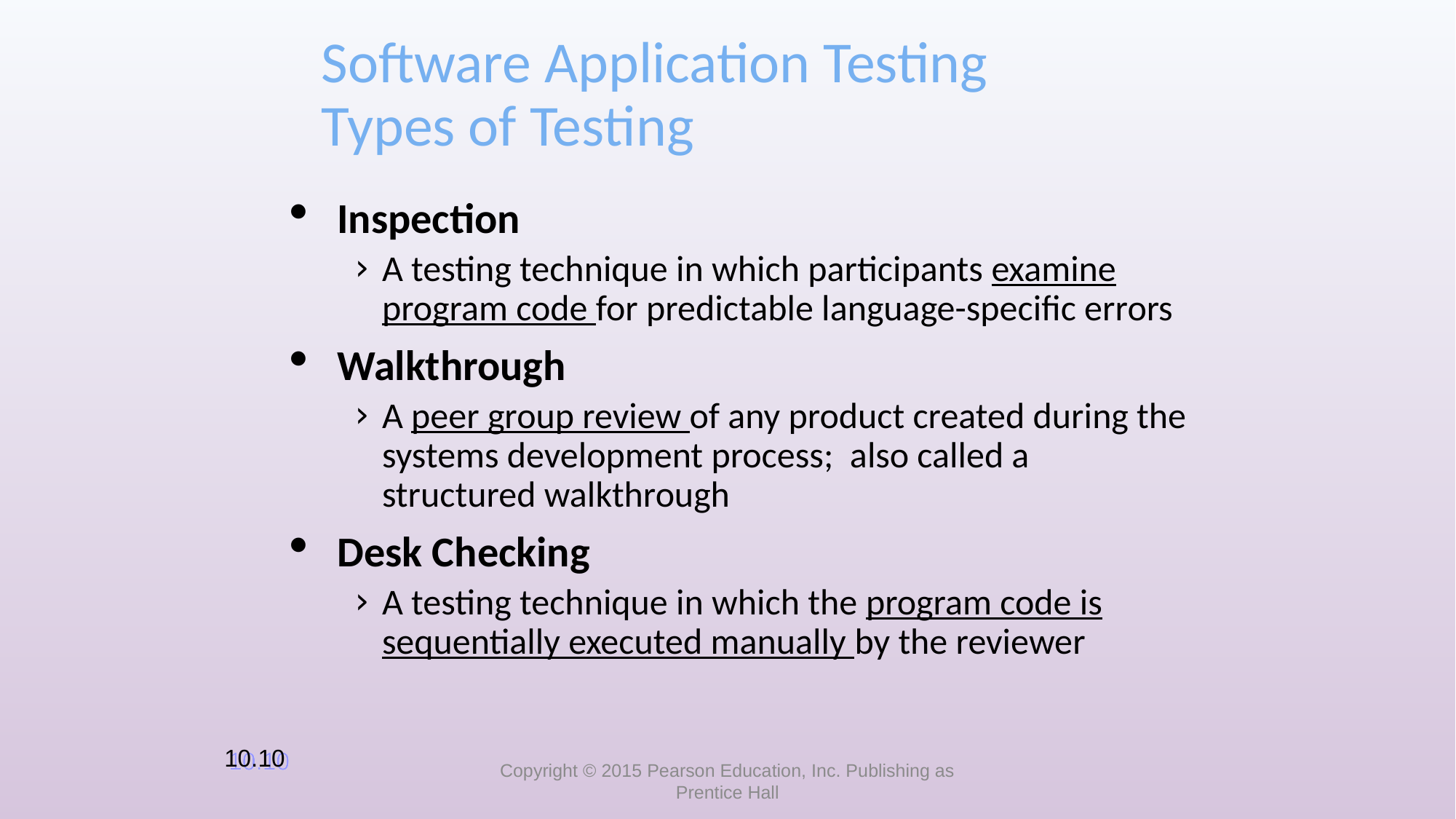

# Software Application Testing Types of Testing
Inspection
A testing technique in which participants examine program code for predictable language-specific errors
Walkthrough
A peer group review of any product created during the systems development process;  also called a structured walkthrough
Desk Checking
A testing technique in which the program code is sequentially executed manually by the reviewer

10.10
Copyright © 2015 Pearson Education, Inc. Publishing as Prentice Hall